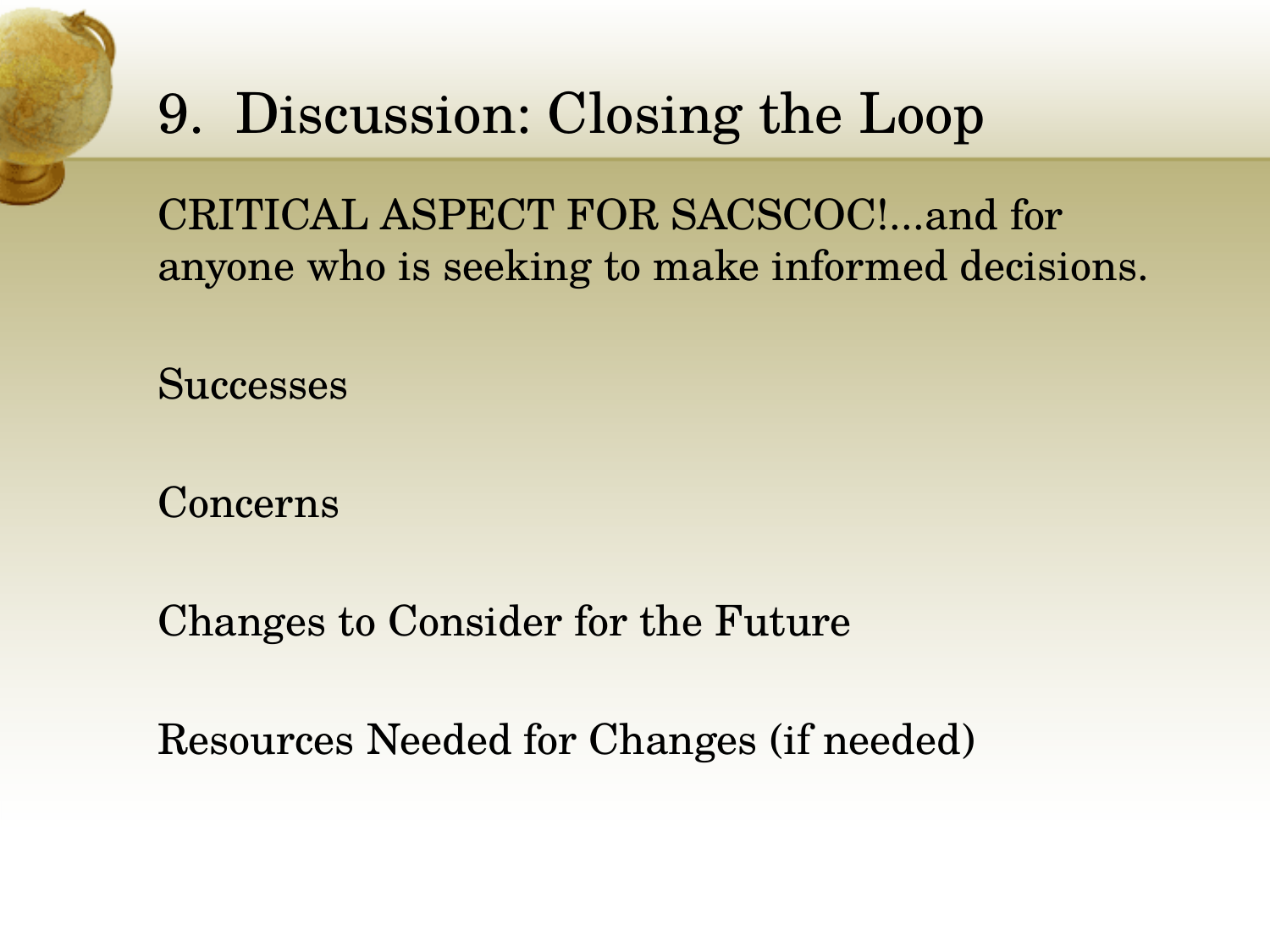

# 9.  Discussion: Closing the Loop
CRITICAL ASPECT FOR SACSCOC!...and for anyone who is seeking to make informed decisions.

Successes

Concerns

Changes to Consider for the Future

Resources Needed for Changes (if needed)